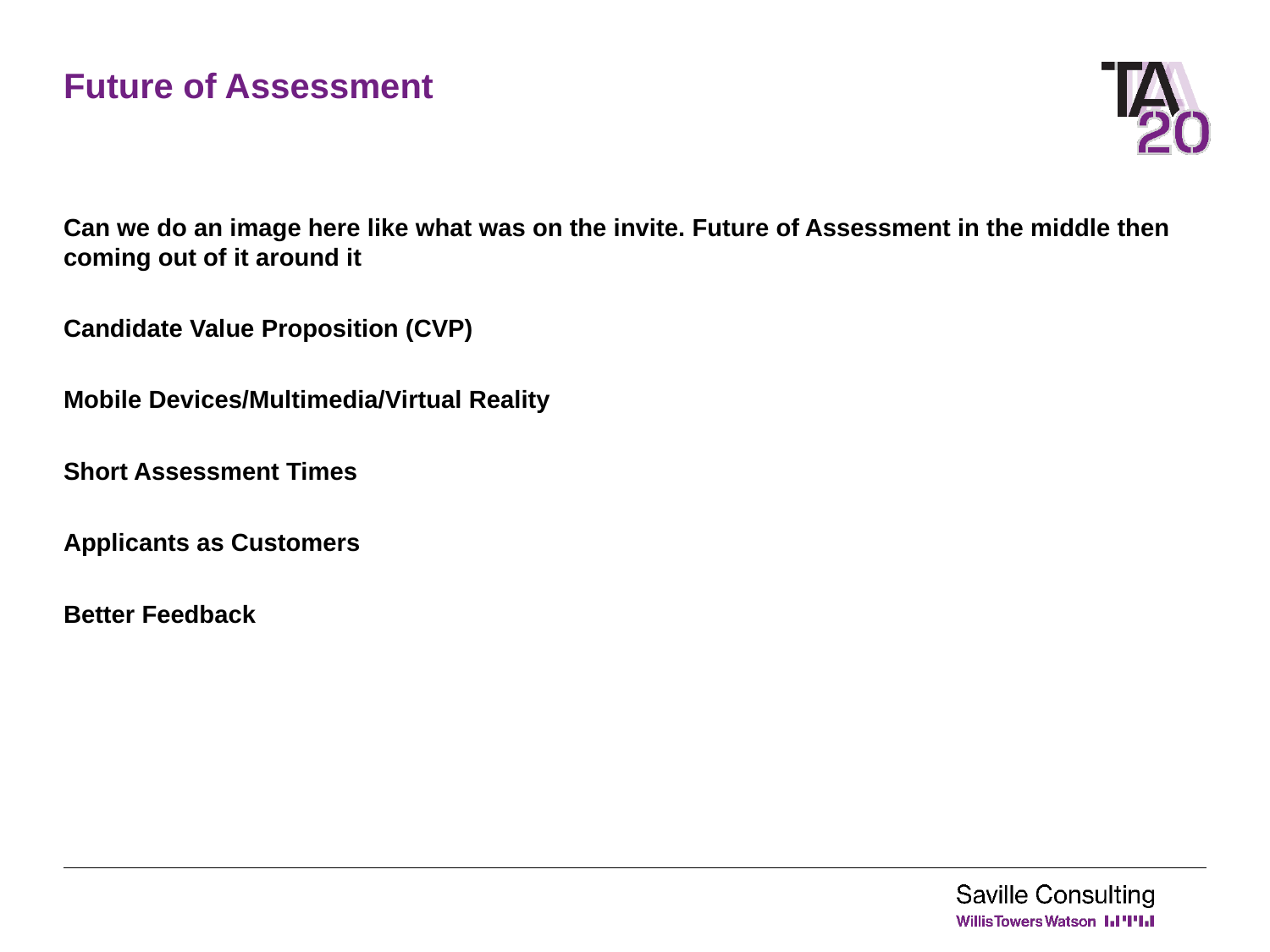

# Future of Assessment

Can we do an image here like what was on the invite. Future of Assessment in the middle then coming out of it around it

Candidate Value Proposition (CVP)

Mobile Devices/Multimedia/Virtual Reality

Short Assessment Times

Applicants as Customers

Better Feedback